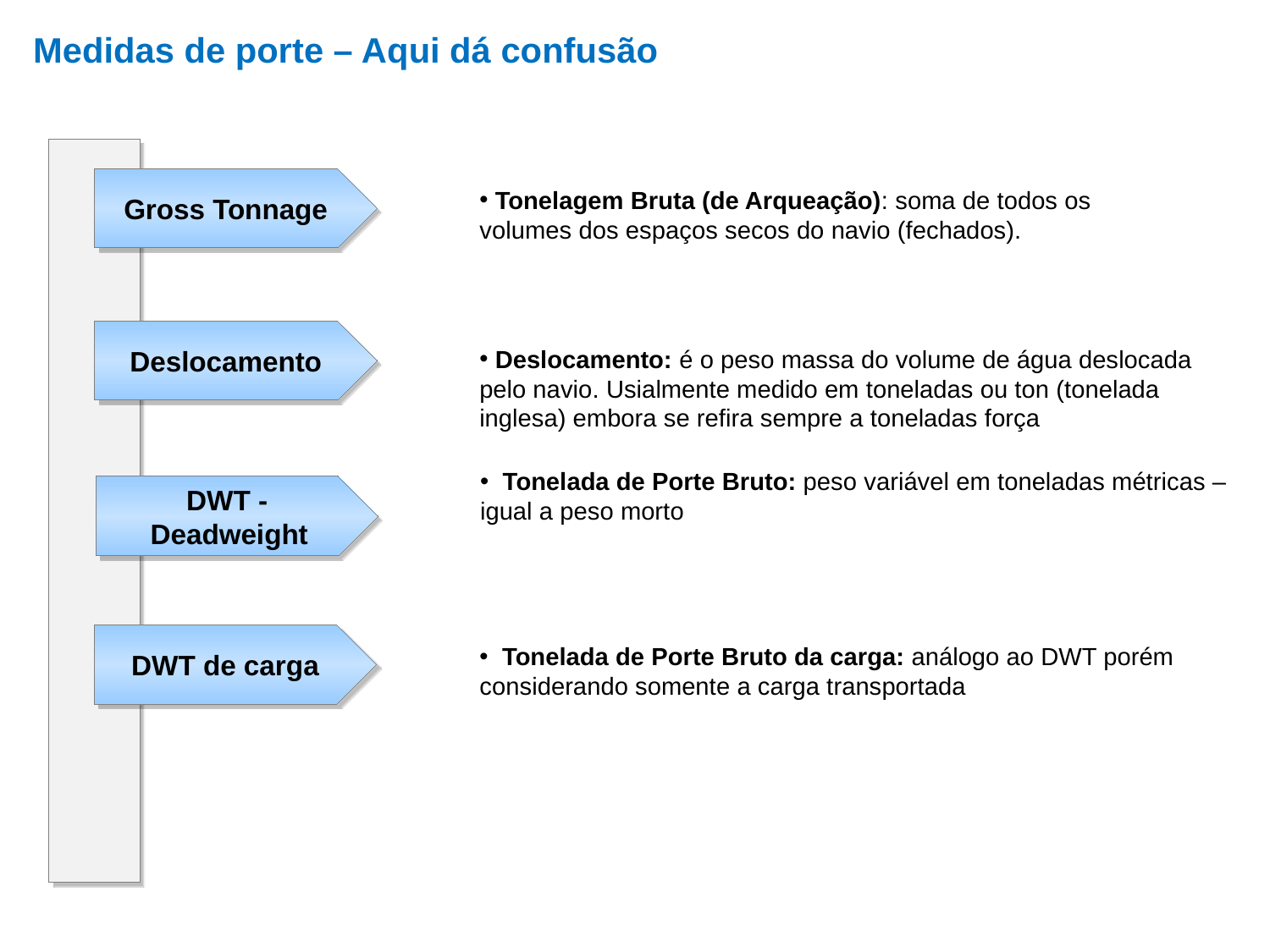

# Medidas de porte – Aqui dá confusão

Gross Tonnage
 Tonelagem Bruta (de Arqueação): soma de todos os volumes dos espaços secos do navio (fechados).
Deslocamento
 Deslocamento: é o peso massa do volume de água deslocada pelo navio. Usialmente medido em toneladas ou ton (tonelada inglesa) embora se refira sempre a toneladas força
  Tonelada de Porte Bruto: peso variável em toneladas métricas – igual a peso morto
DWT -
Deadweight
DWT de carga
  Tonelada de Porte Bruto da carga: análogo ao DWT porém considerando somente a carga transportada